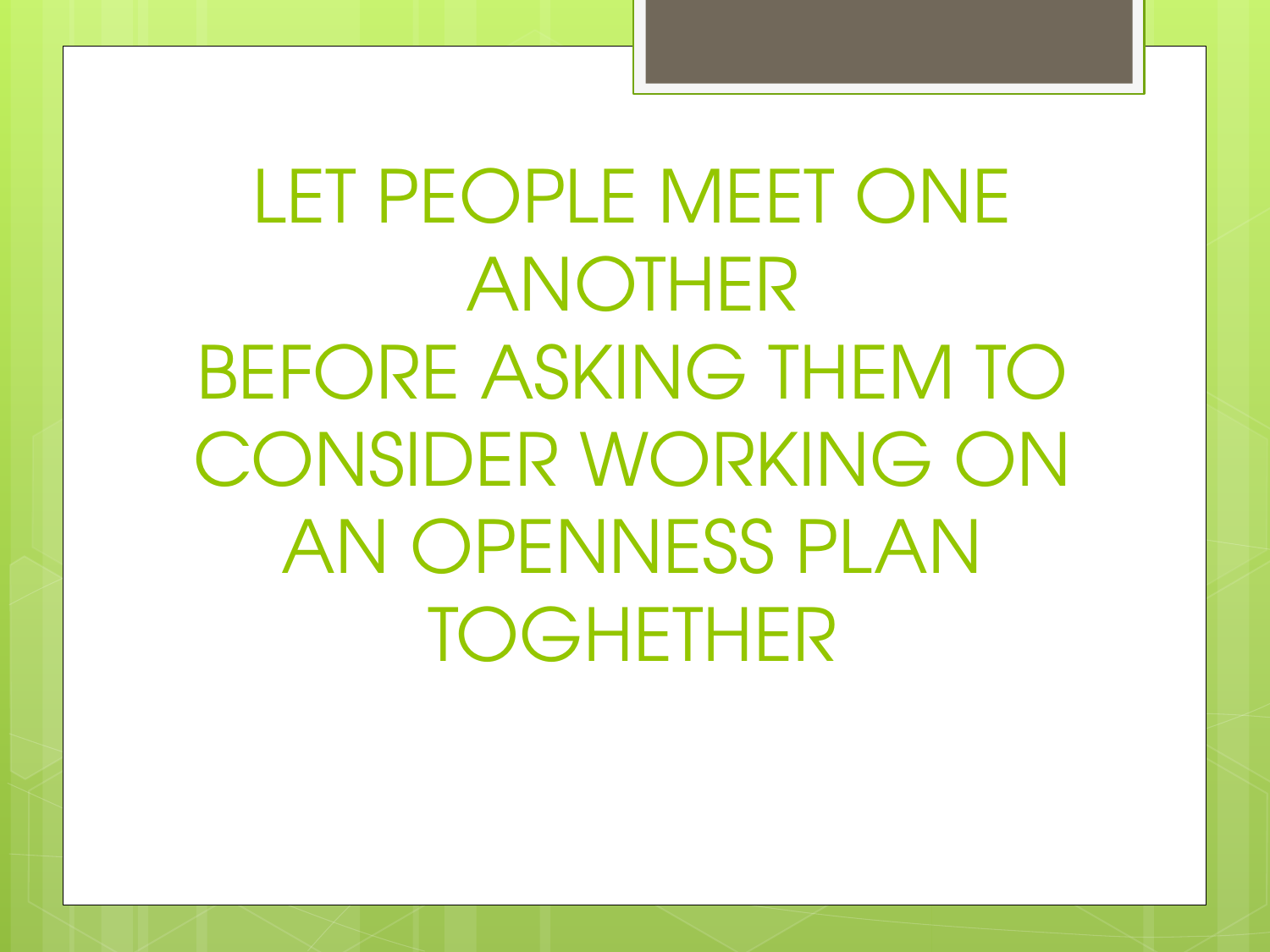

# LET PEOPLE MEET ONE ANOTHER BEFORE ASKING THEM TO CONSIDER WORKING ON AN OPENNESS PLAN TOGHETHER